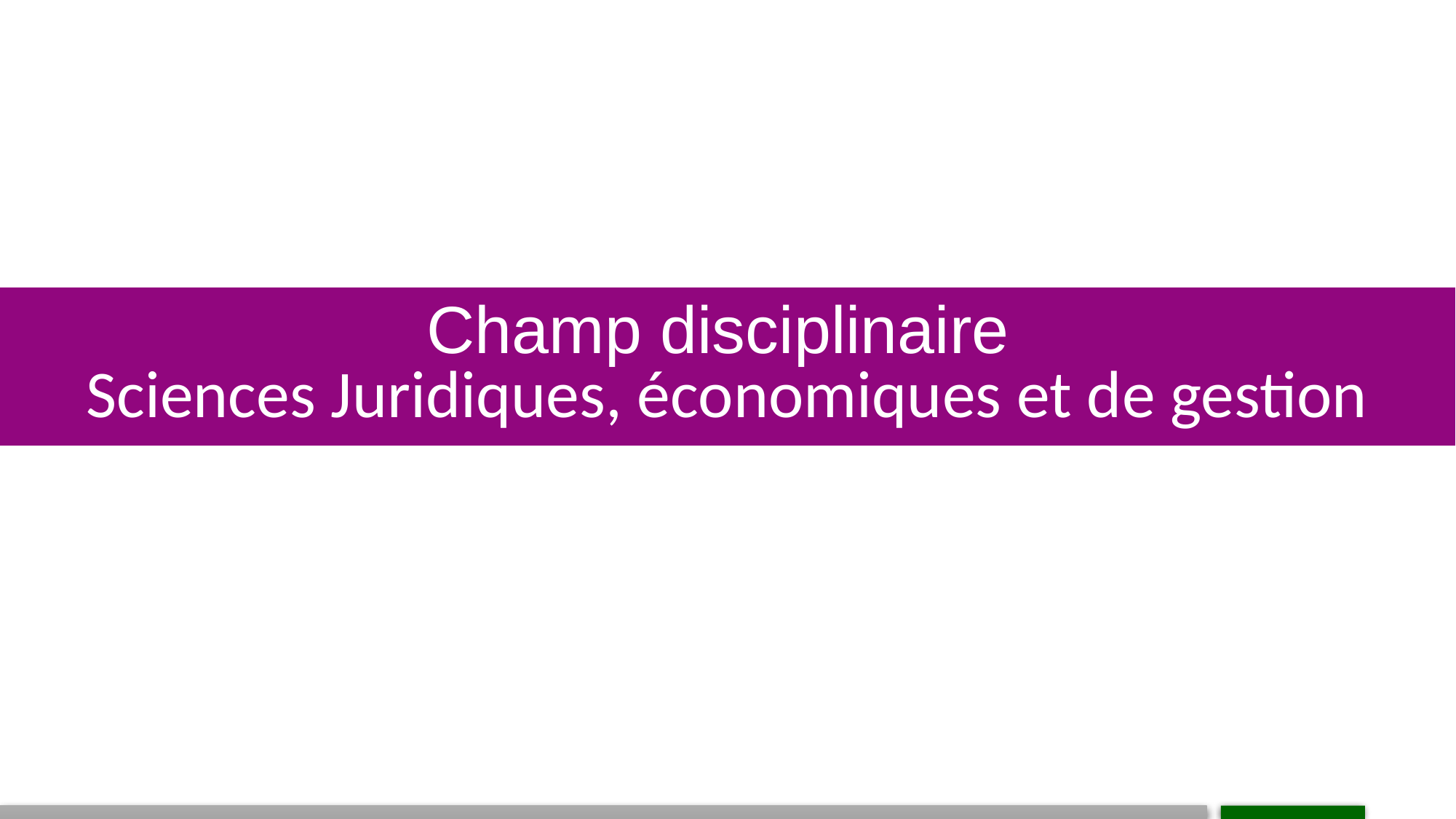

Champ disciplinaire
Sciences Juridiques, économiques et de gestion